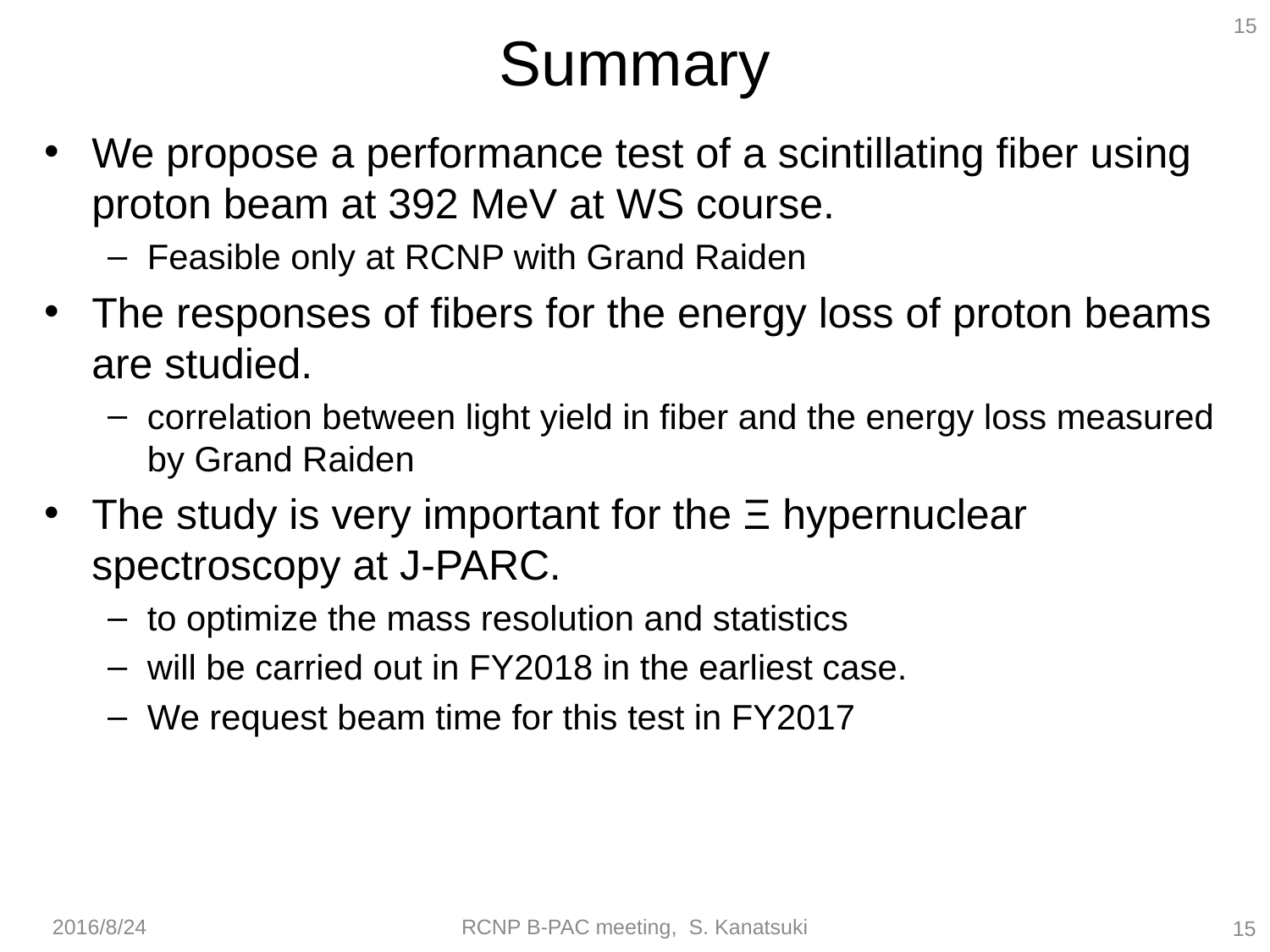

# Summary
We propose a performance test of a scintillating fiber using proton beam at 392 MeV at WS course.
Feasible only at RCNP with Grand Raiden
The responses of fibers for the energy loss of proton beams are studied.
correlation between light yield in fiber and the energy loss measured by Grand Raiden
The study is very important for the Ξ hypernuclear spectroscopy at J-PARC.
to optimize the mass resolution and statistics
will be carried out in FY2018 in the earliest case.
We request beam time for this test in FY2017

2016/8/24
RCNP B-PAC meeting,  S. Kanatsuki
15